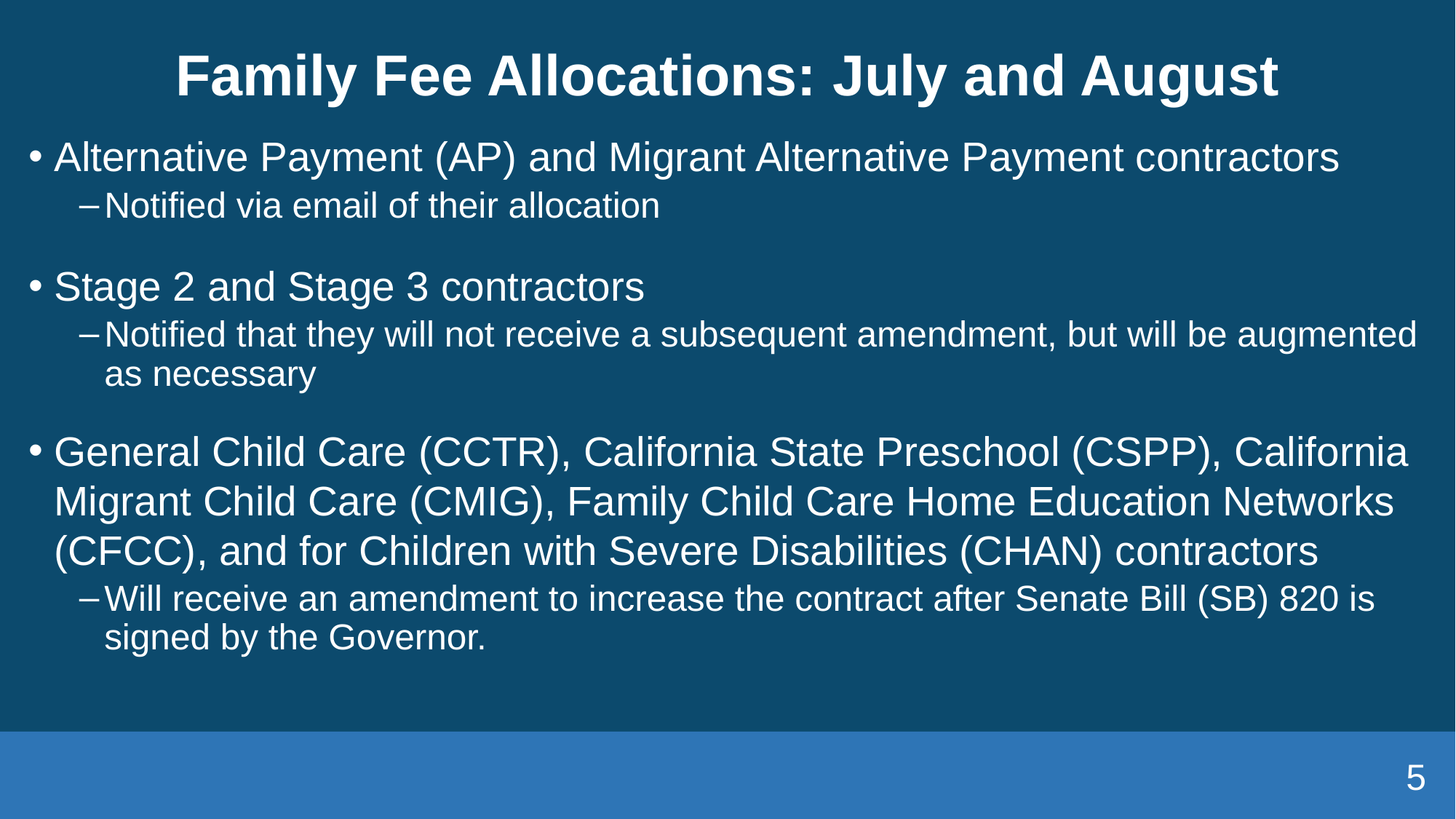

# Family Fee Allocations: July and August
Alternative Payment (AP) and Migrant Alternative Payment contractors
Notified via email of their allocation

Stage 2 and Stage 3 contractors
Notified that they will not receive a subsequent amendment, but will be augmented as necessary

General Child Care (CCTR), California State Preschool (CSPP), California Migrant Child Care (CMIG), Family Child Care Home Education Networks (CFCC), and for Children with Severe Disabilities (CHAN) contractors
Will receive an amendment to increase the contract after Senate Bill (SB) 820 is signed by the Governor.
5